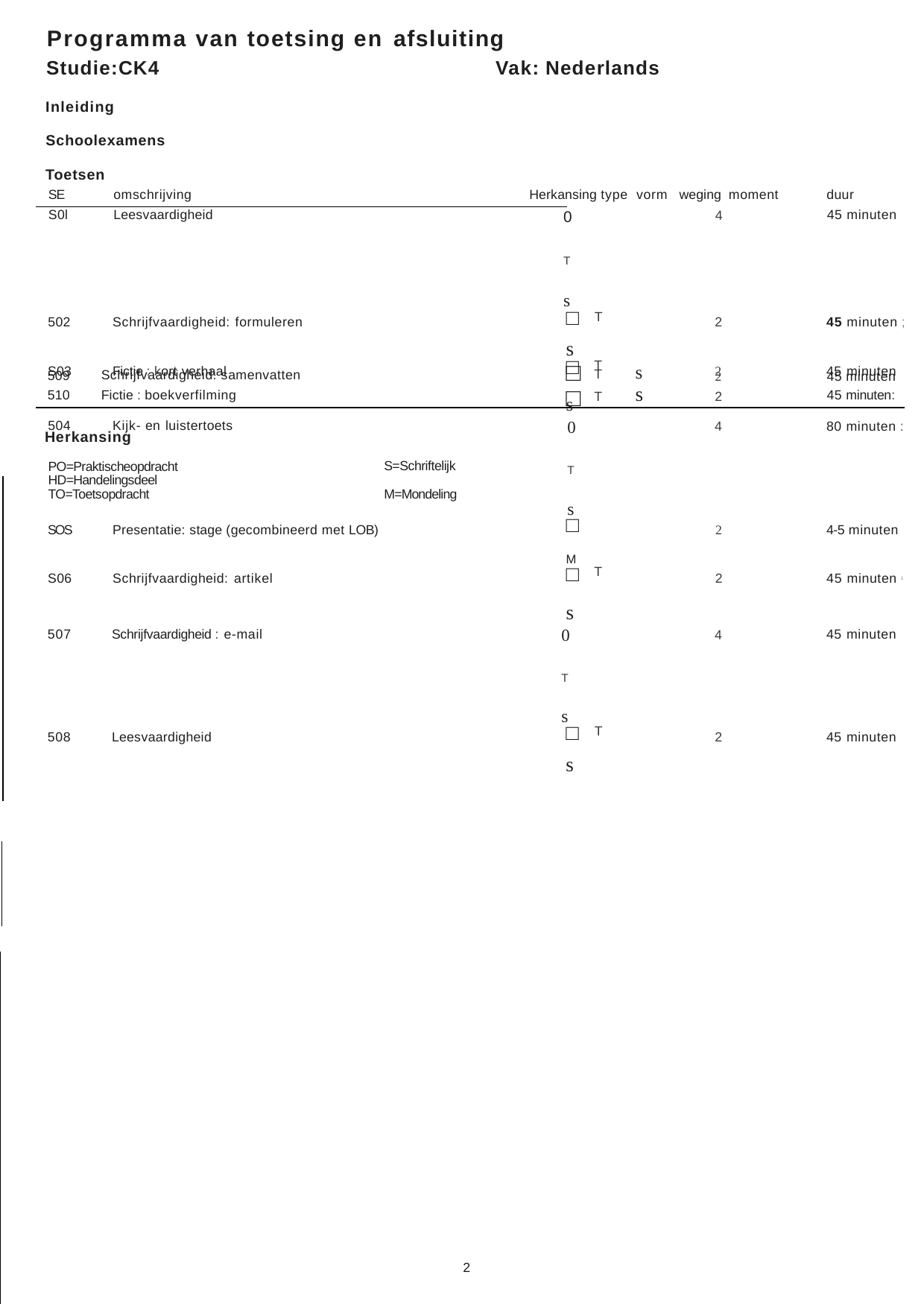

Programma van toetsing en afsluiting
| Studie:CK4 | Vak: Nederlands |  |  |
| --- | --- | --- | --- |
| Inleiding |  |  |  |
| Schoolexamens |  |  |  |
| Toetsen |  |  |  |
| SE omschrijving | Herkansing type vorm | weging moment | duur |
| S0l Leesvaardigheid | 0 T s | 4 | 45 minuten |
| 502 Schrijfvaardigheid: formuleren | □ T s | 2 | 45 minuten ; |
| S03 Fictie : kort verhaal | □ T s | 2 | 45 minuten |
| 504 Kijk- en luistertoets | 0 T s | 4 | 80 minuten : |
| SOS Presentatie: stage (gecombineerd met LOB) | □ M | 2 | 4-5 minuten |
| S06 Schrijfvaardigheid: artikel | □ T s | 2 | 45 minuten 1 |
| 507 Schrijfvaardigheid : e-mail | 0 T s | 4 | 45 minuten |
| 508 Leesvaardigheid | □ T s | 2 | 45 minuten |

□
□
T	s
T	s
509
510
Schrijfvaardigheid: samenvatten  Fictie : boekverfilming
2
2
45 minuten
45 minuten:

Herkansing

PO=Praktischeopdracht  HD=Handelingsdeel  TO=Toetsopdracht
S=Schriftelijk  M=Mondeling

2